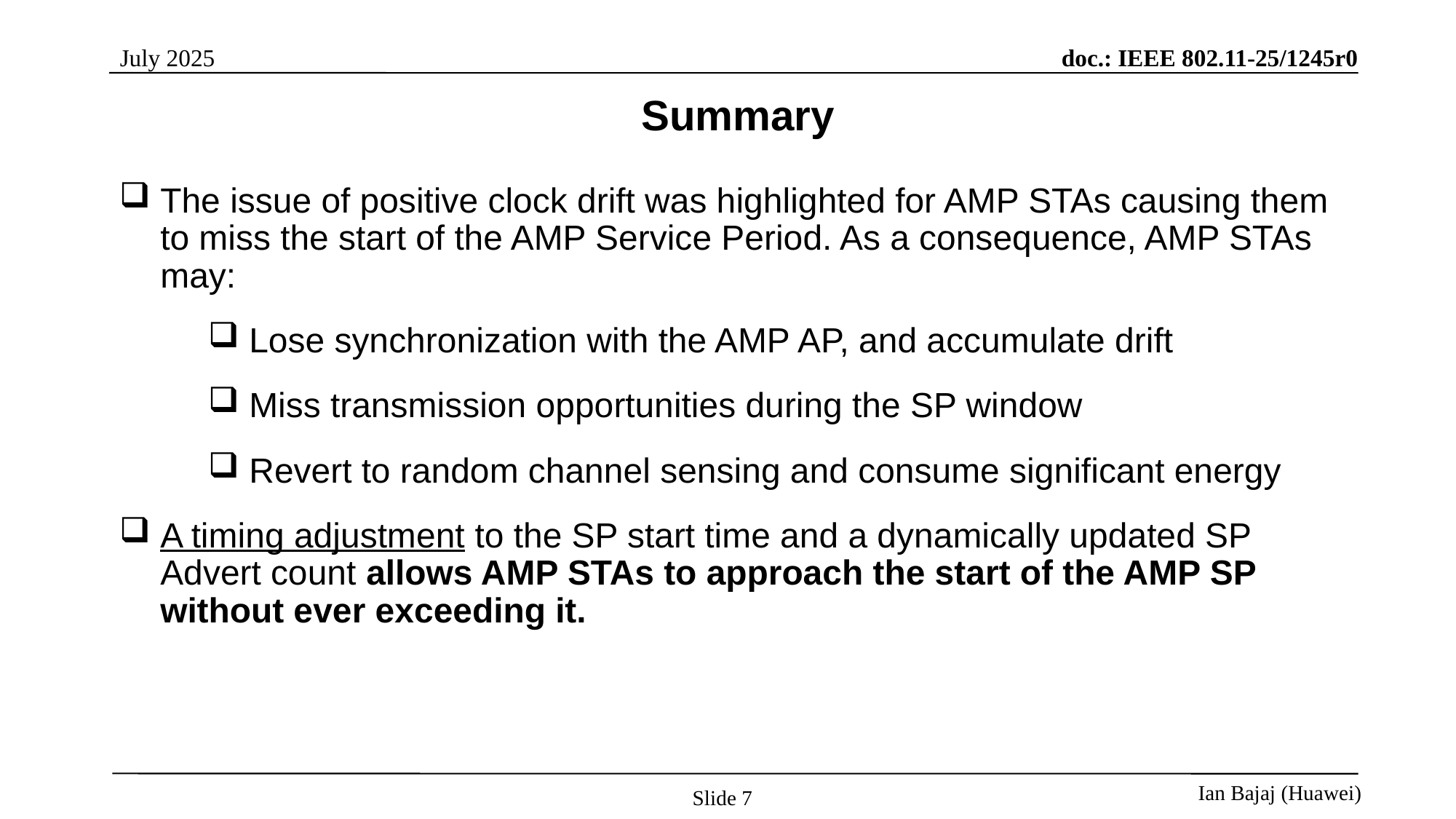

Summary
The issue of positive clock drift was highlighted for AMP STAs causing them to miss the start of the AMP Service Period. As a consequence, AMP STAs may:
Lose synchronization with the AMP AP, and accumulate drift
Miss transmission opportunities during the SP window
Revert to random channel sensing and consume significant energy
A timing adjustment to the SP start time and a dynamically updated SP Advert count allows AMP STAs to approach the start of the AMP SP without ever exceeding it.
Slide 7